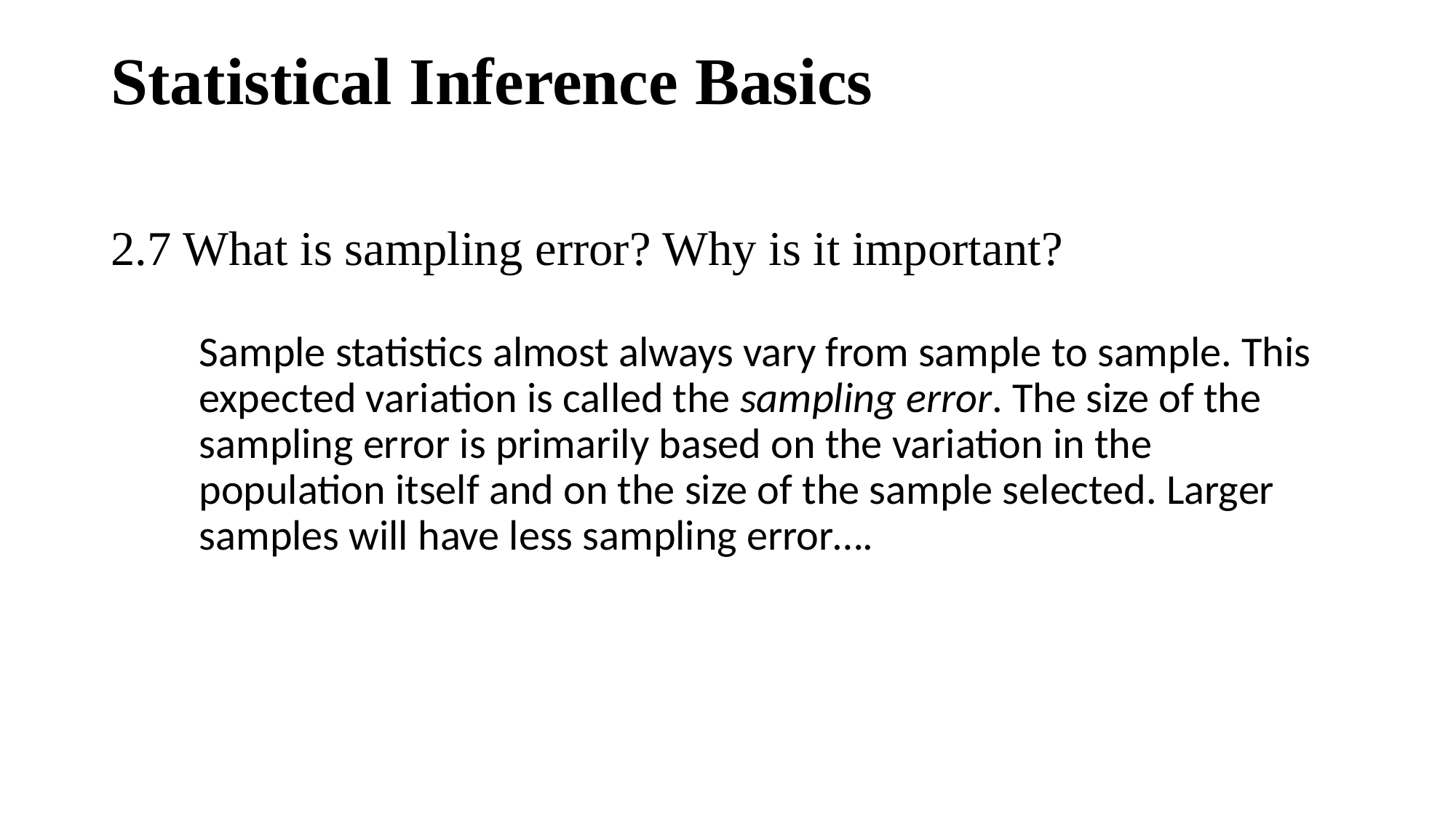

# Statistical Inference Basics
2.7 What is sampling error? Why is it important?

Sample statistics almost always vary from sample to sample. This expected variation is called the sampling error. The size of the sampling error is primarily based on the variation in the population itself and on the size of the sample selected. Larger samples will have less sampling error….